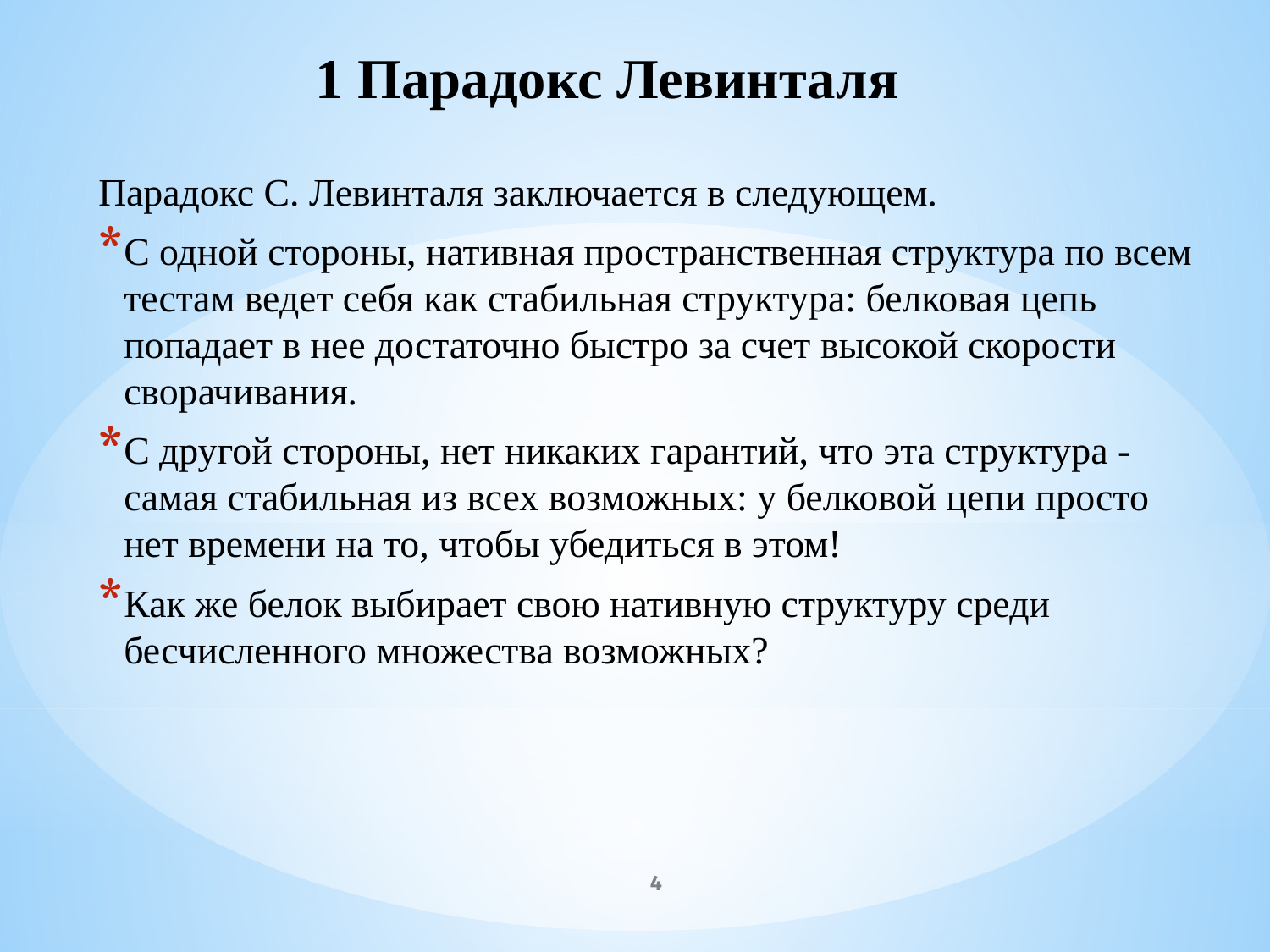

# 1 Парадокс Левинталя

Парадокс С. Левинталя заключается в следующем.
С одной стороны, нативная пространственная структура по всем тестам ведет себя как стабильная структура: белковая цепь попадает в нее достаточно быстро за счет высокой скорости сворачивания.
С другой стороны, нет никаких гарантий, что эта структура - самая стабильная из всех возможных: у белковой цепи просто нет времени на то, чтобы убедиться в этом!
Как же белок выбирает свою нативную структуру среди бесчисленного множества возможных?

4